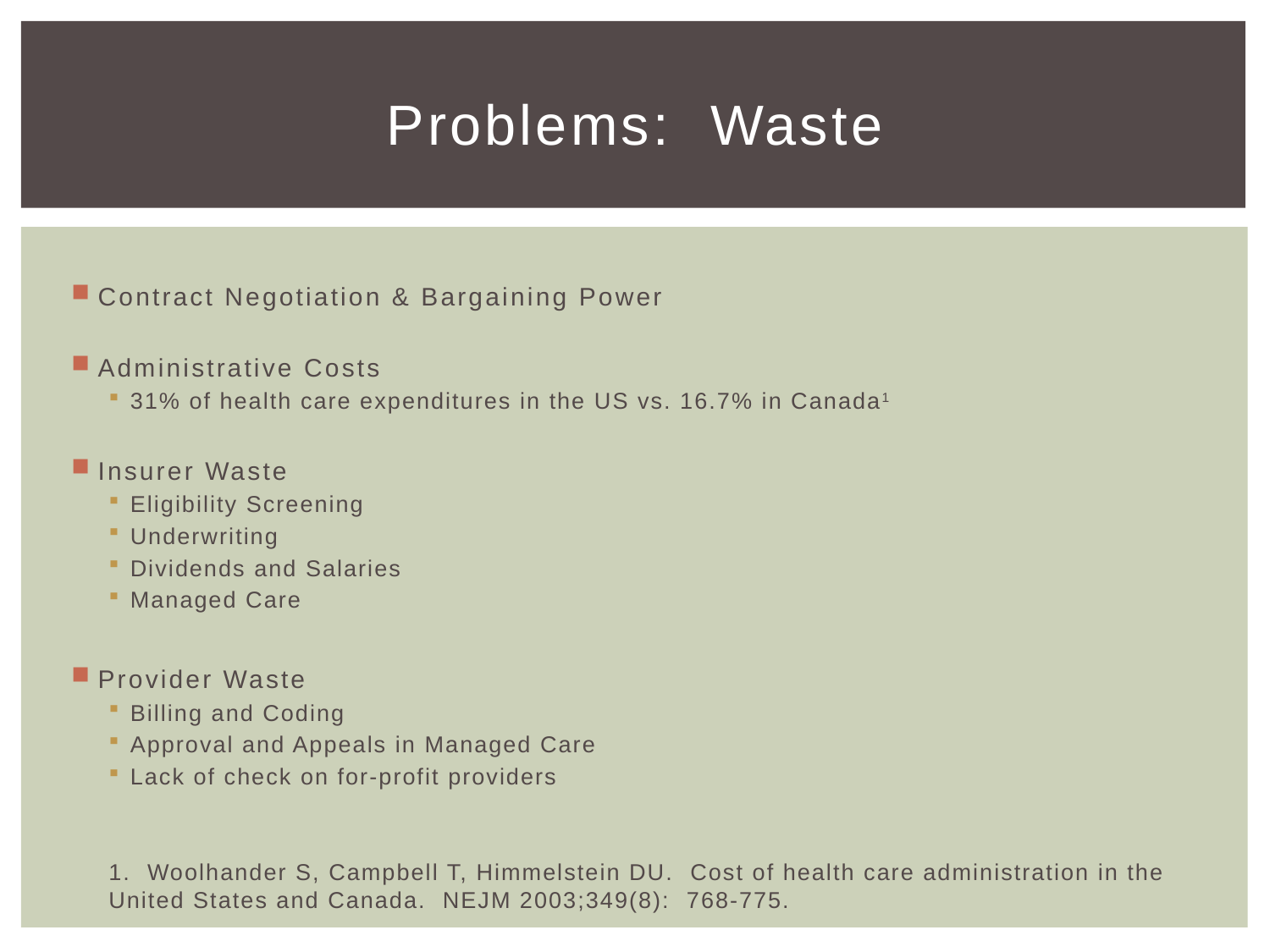

# Problems:  Waste

Contract Negotiation & Bargaining Power

Administrative Costs
31% of health care expenditures in the US vs. 16.7% in Canada1

Insurer Waste
Eligibility Screening
Underwriting
Dividends and Salaries
Managed Care

Provider Waste
Billing and Coding
Approval and Appeals in Managed Care
Lack of check on for-profit providers

1.  Woolhander S, Campbell T, Himmelstein DU.  Cost of health care administration in the United States and Canada.  NEJM 2003;349(8):  768-775.